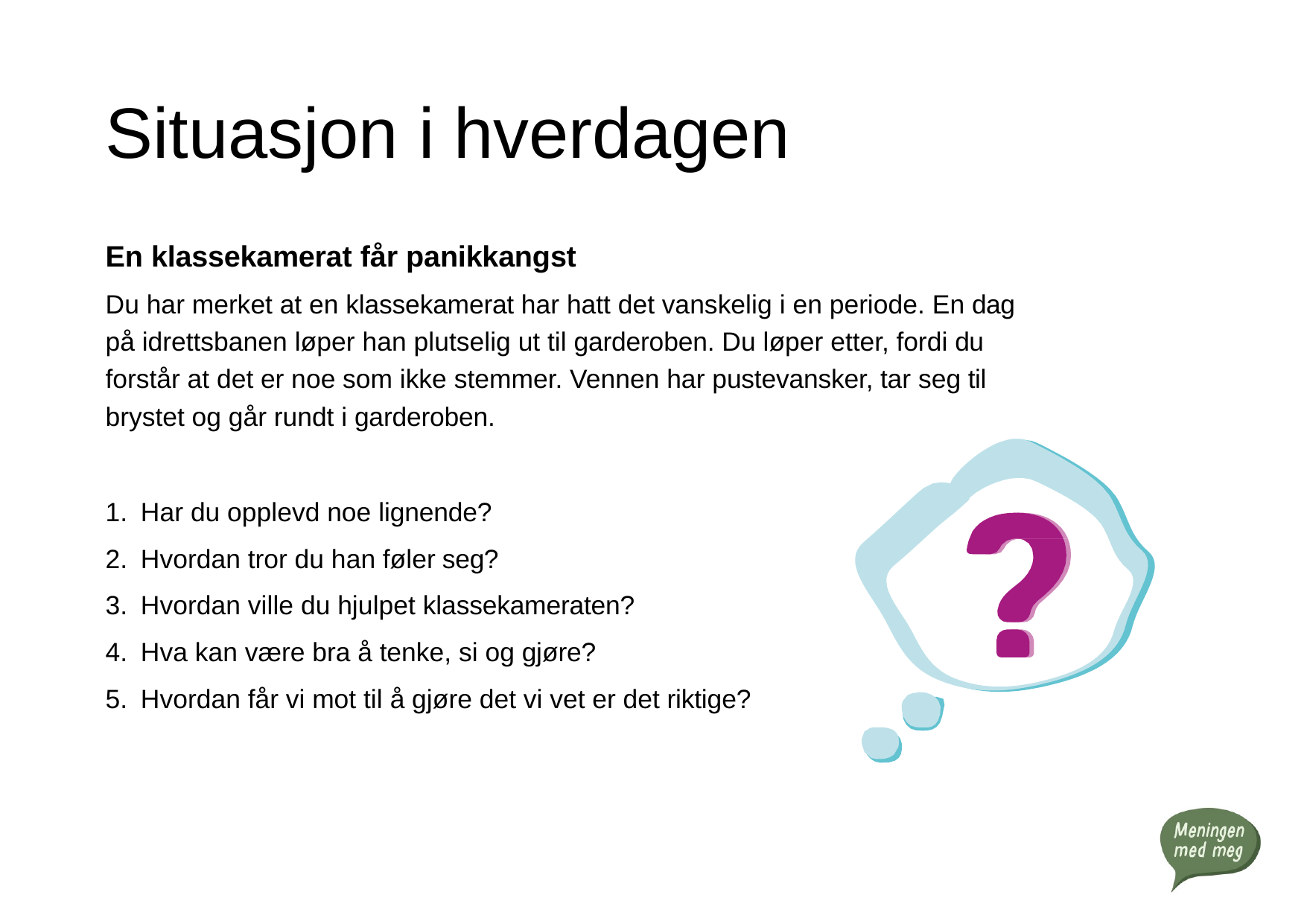

# Situasjon i hverdagen
En klassekamerat får panikkangst
Du har merket at en klassekamerat har hatt det vanskelig i en periode. En dag på idrettsbanen løper han plutselig ut til garderoben. Du løper etter, fordi du forstår at det er noe som ikke stemmer. Vennen har pustevansker, tar seg til brystet og går rundt i garderoben.

Har du opplevd noe lignende?
Hvordan tror du han føler seg?
Hvordan ville du hjulpet klassekameraten?
Hva kan være bra å tenke, si og gjøre?
Hvordan får vi mot til å gjøre det vi vet er det riktige?